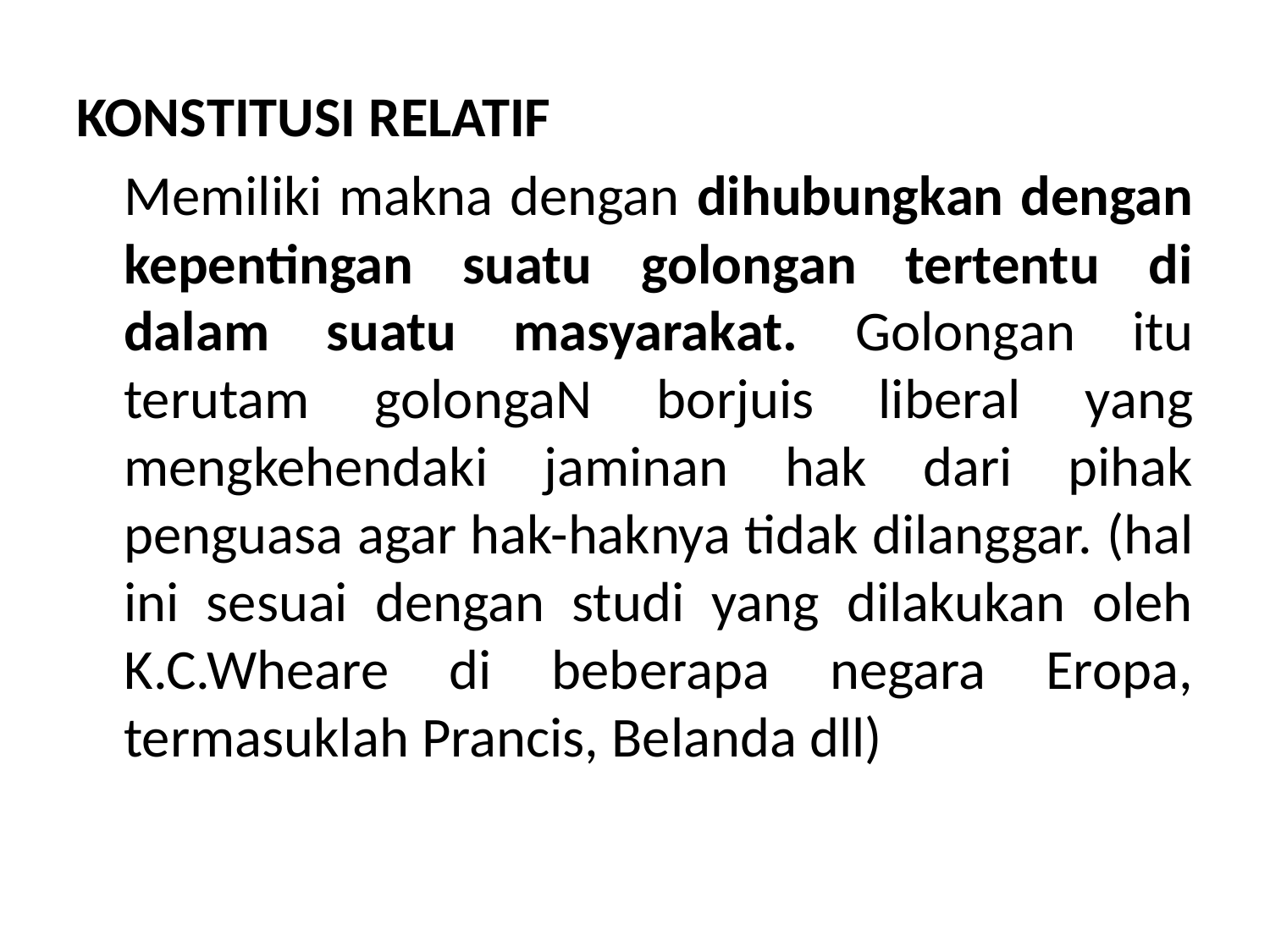

KONSTITUSI RELATIF
	Memiliki makna dengan dihubungkan dengan kepentingan suatu golongan tertentu di dalam suatu masyarakat. Golongan itu terutam golongaN borjuis liberal yang mengkehendaki jaminan hak dari pihak penguasa agar hak-haknya tidak dilanggar. (hal ini sesuai dengan studi yang dilakukan oleh K.C.Wheare di beberapa negara Eropa, termasuklah Prancis, Belanda dll)